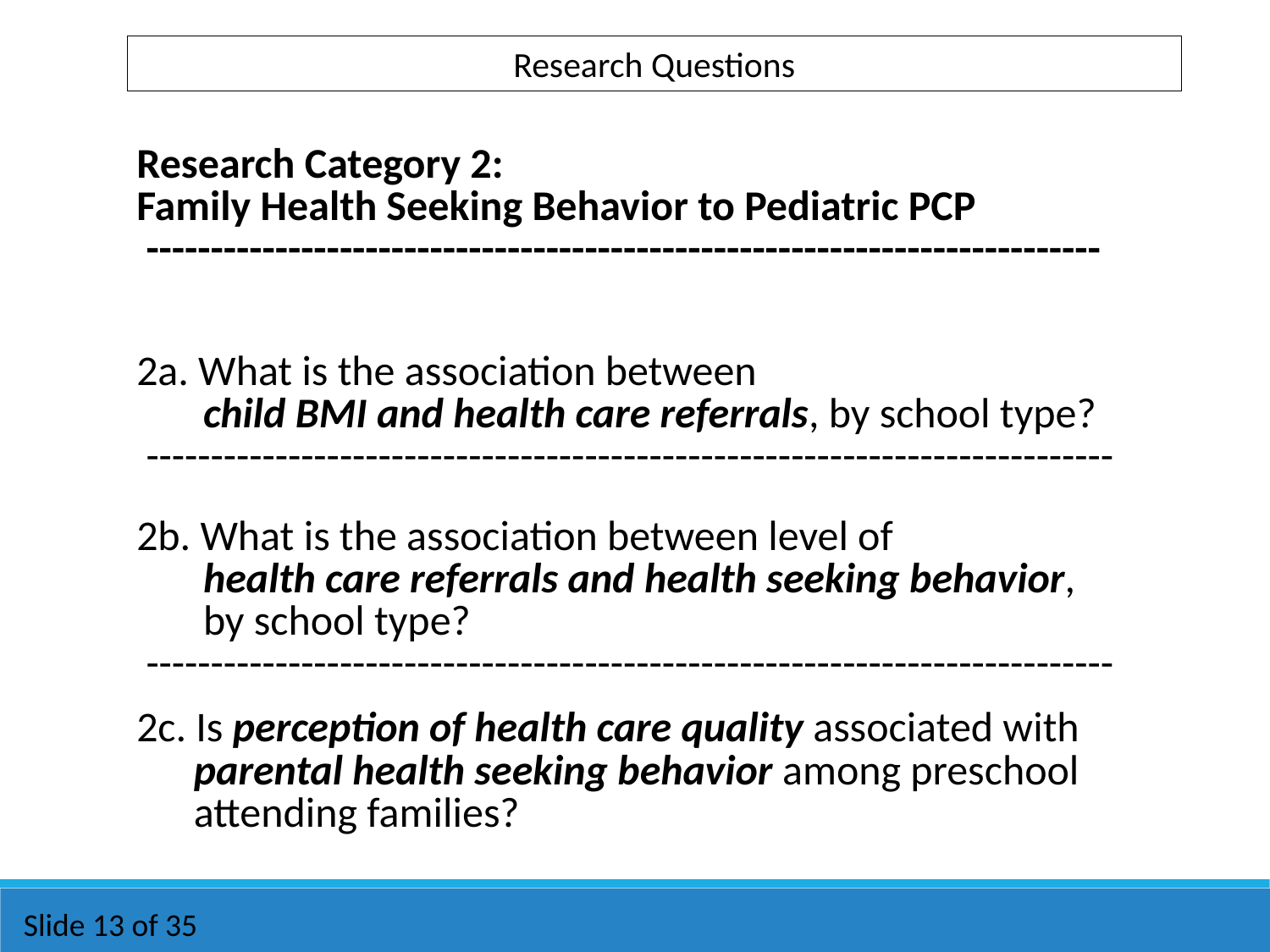

Research Questions
| Research Category 2: Family Health Seeking Behavior to Pediatric PCP  -------------------------------------------------------------------------- |
| --- |
| 2a. What is the association between child BMI and health care referrals, by school type?  --------------------------------------------------------------------------- |
| 2b. What is the association between level of health care referrals and health seeking behavior, by school type?  --------------------------------------------------------------------------- |
| 2c. Is perception of health care quality associated with parental health seeking behavior among preschool attending families? |
Slide 13 of 35